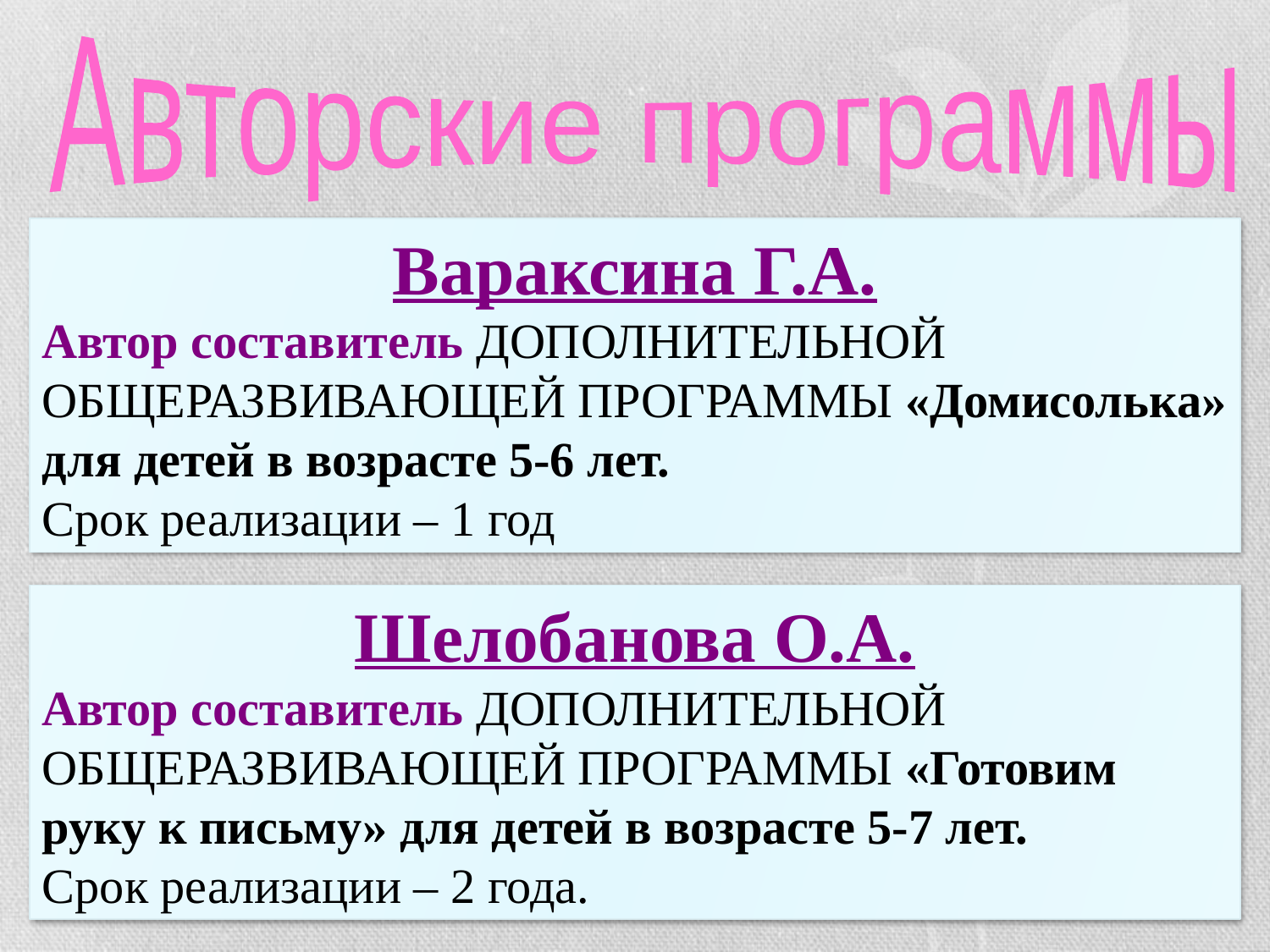

Авторские программы
Вараксина Г.А.
Автор составитель ДОПОЛНИТЕЛЬНОЙ ОБЩЕРАЗВИВАЮЩЕЙ ПРОГРАММЫ «Домисолька» для детей в возрасте 5-6 лет.
Срок реализации – 1 год
Шелобанова О.А.
Автор составитель ДОПОЛНИТЕЛЬНОЙ ОБЩЕРАЗВИВАЮЩЕЙ ПРОГРАММЫ «Готовим руку к письму» для детей в возрасте 5-7 лет.
Срок реализации – 2 года.